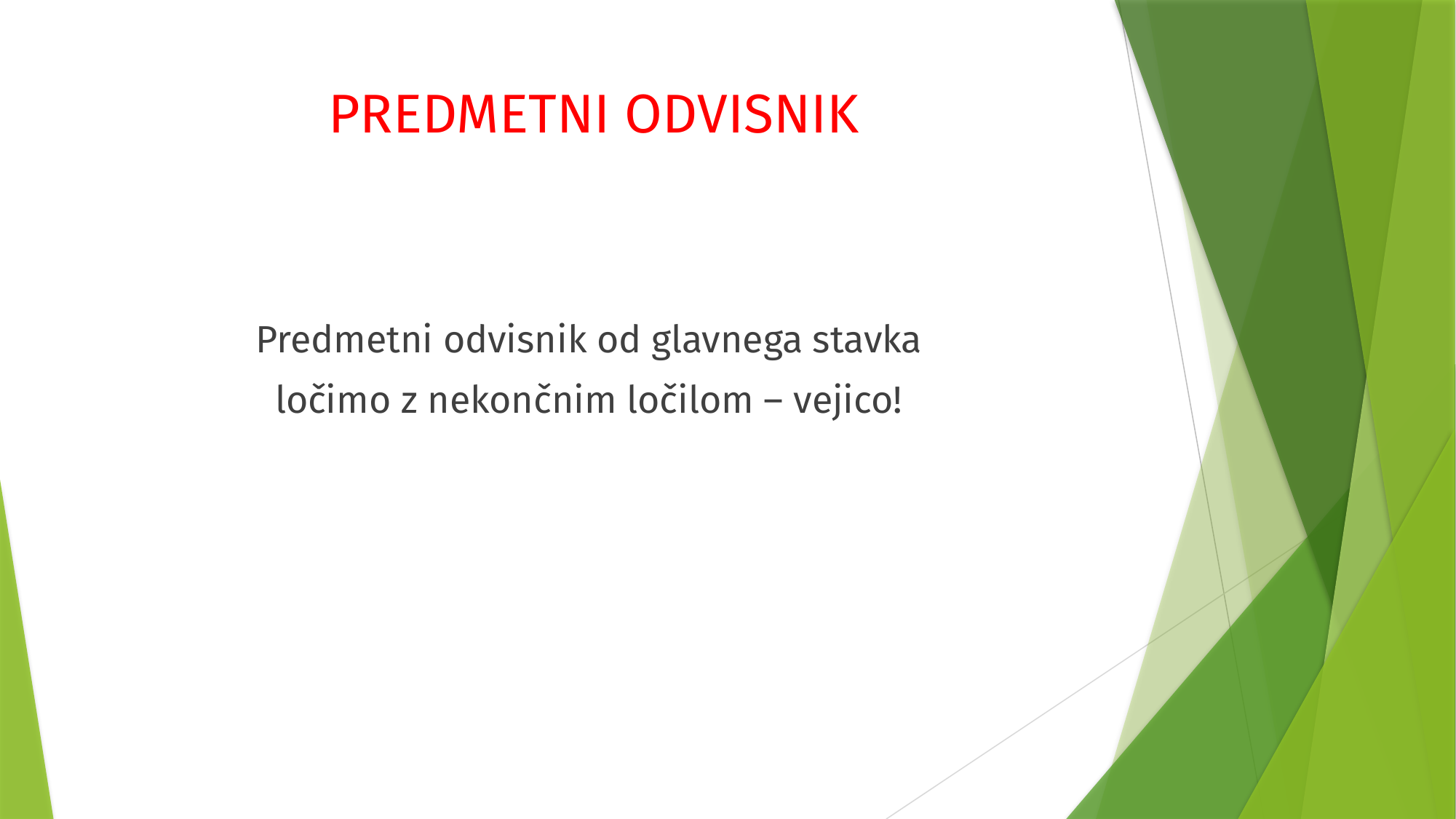

# PREDMETNI ODVISNIK
Predmetni odvisnik od glavnega stavka
ločimo z nekončnim ločilom – vejico!